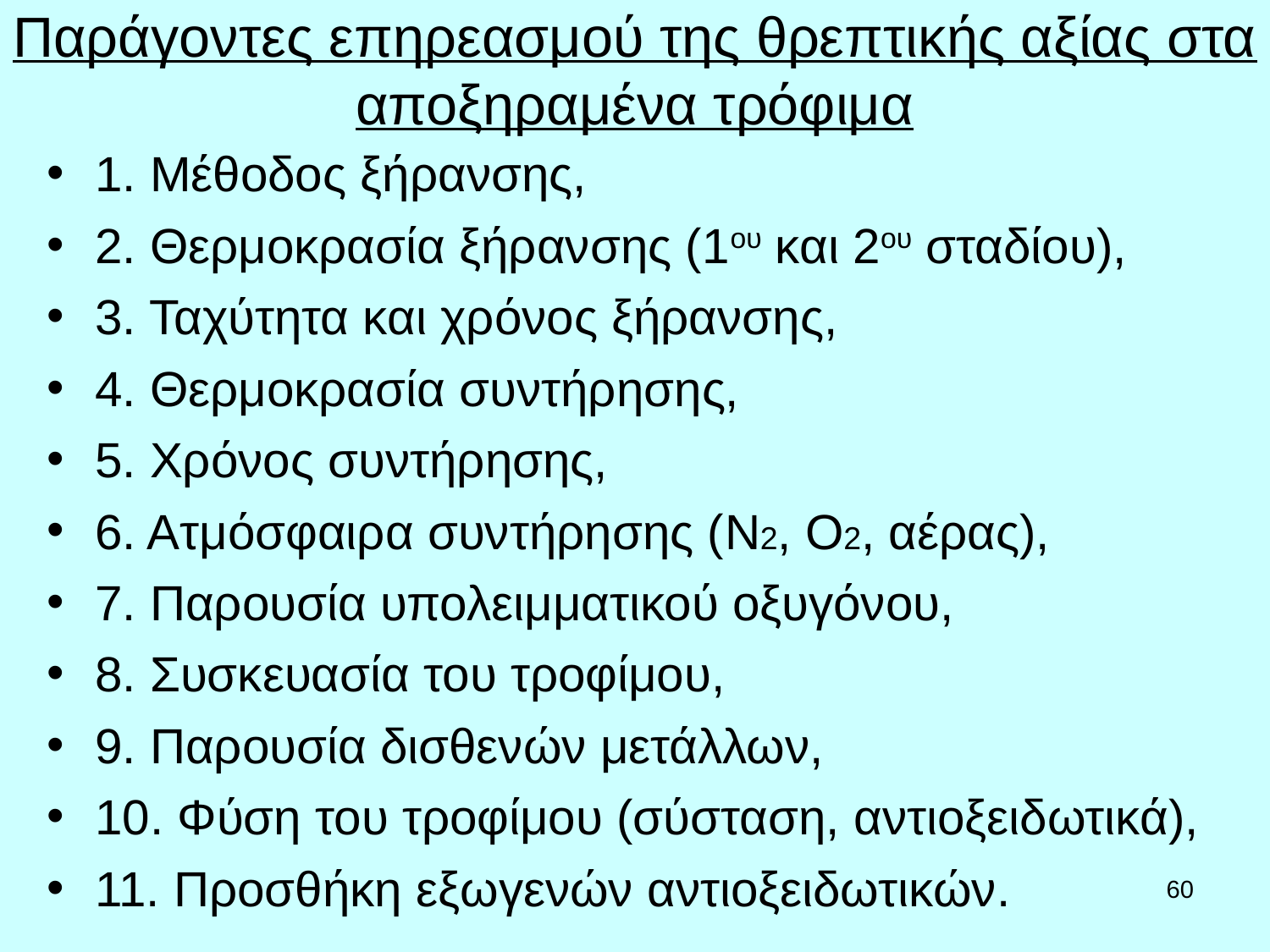

# Παράγοντες επηρεασμού της θρεπτικής αξίας στα αποξηραμένα τρόφιμα
1. Μέθοδος ξήρανσης,
2. Θερμοκρασία ξήρανσης (1ου και 2ου σταδίου),
3. Ταχύτητα και χρόνος ξήρανσης,
4. Θερμοκρασία συντήρησης,
5. Χρόνος συντήρησης,
6. Ατμόσφαιρα συντήρησης (N2, O2, αέρας),
7. Παρουσία υπολειμματικού οξυγόνου,
8. Συσκευασία του τροφίμου,
9. Παρουσία δισθενών μετάλλων,
10. Φύση του τροφίμου (σύσταση, αντιοξειδωτικά),
11. Προσθήκη εξωγενών αντιοξειδωτικών.
60